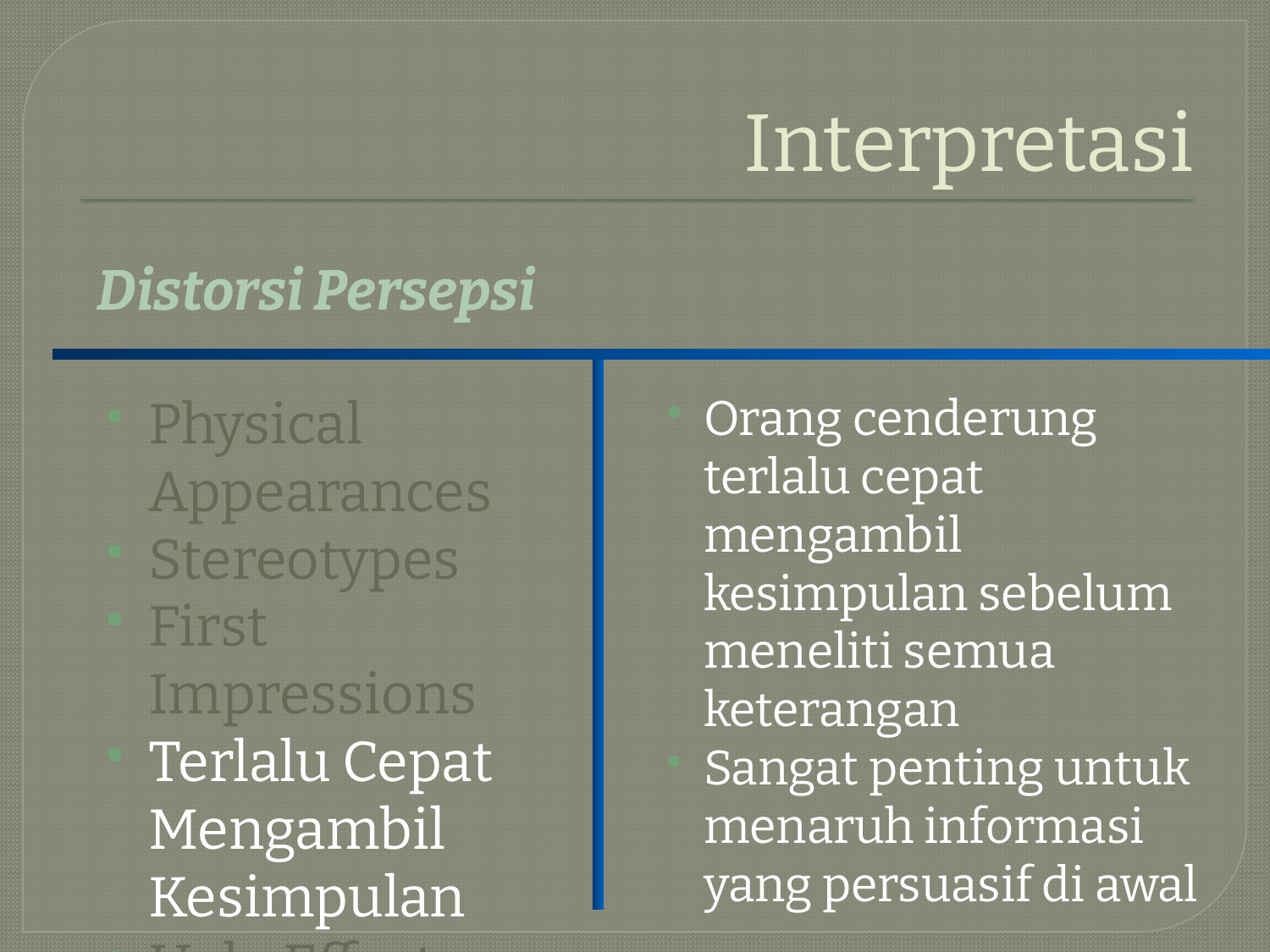

# Interpretasi
Distorsi Persepsi

Physical Appearances
Stereotypes
First Impressions
Terlalu Cepat Mengambil Kesimpulan
Halo Effect

Orang cenderung terlalu cepat mengambil kesimpulan sebelum meneliti semua keterangan
Sangat penting untuk menaruh informasi yang persuasif di awal